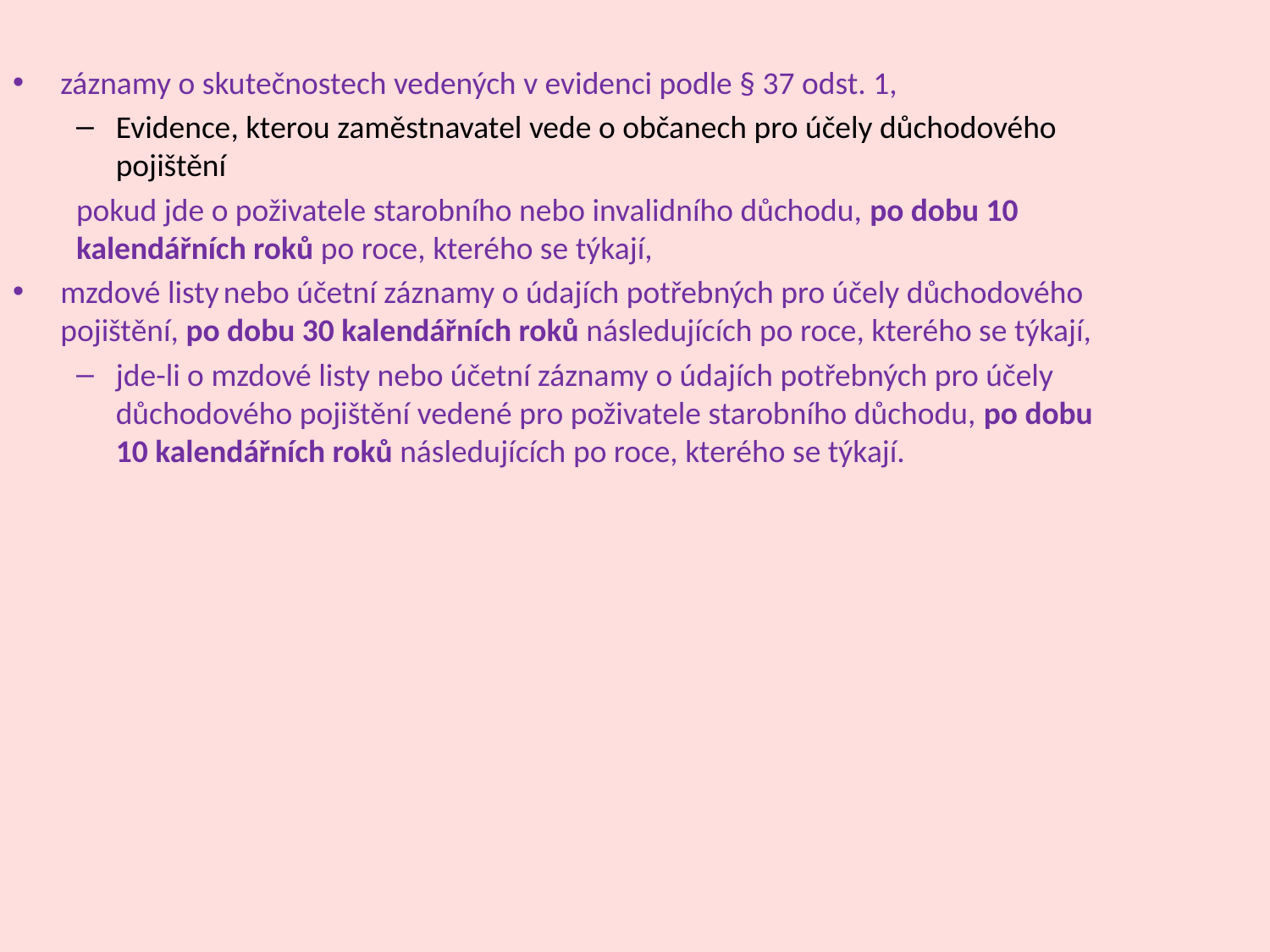

záznamy o skutečnostech vedených v evidenci podle § 37 odst. 1,
Evidence, kterou zaměstnavatel vede o občanech pro účely důchodového pojištění
pokud jde o poživatele starobního nebo invalidního důchodu, po dobu 10 kalendářních roků po roce, kterého se týkají,
mzdové listy nebo účetní záznamy o údajích potřebných pro účely důchodového pojištění, po dobu 30 kalendářních roků následujících po roce, kterého se týkají,
jde-li o mzdové listy nebo účetní záznamy o údajích potřebných pro účely důchodového pojištění vedené pro poživatele starobního důchodu, po dobu 10 kalendářních roků následujících po roce, kterého se týkají.